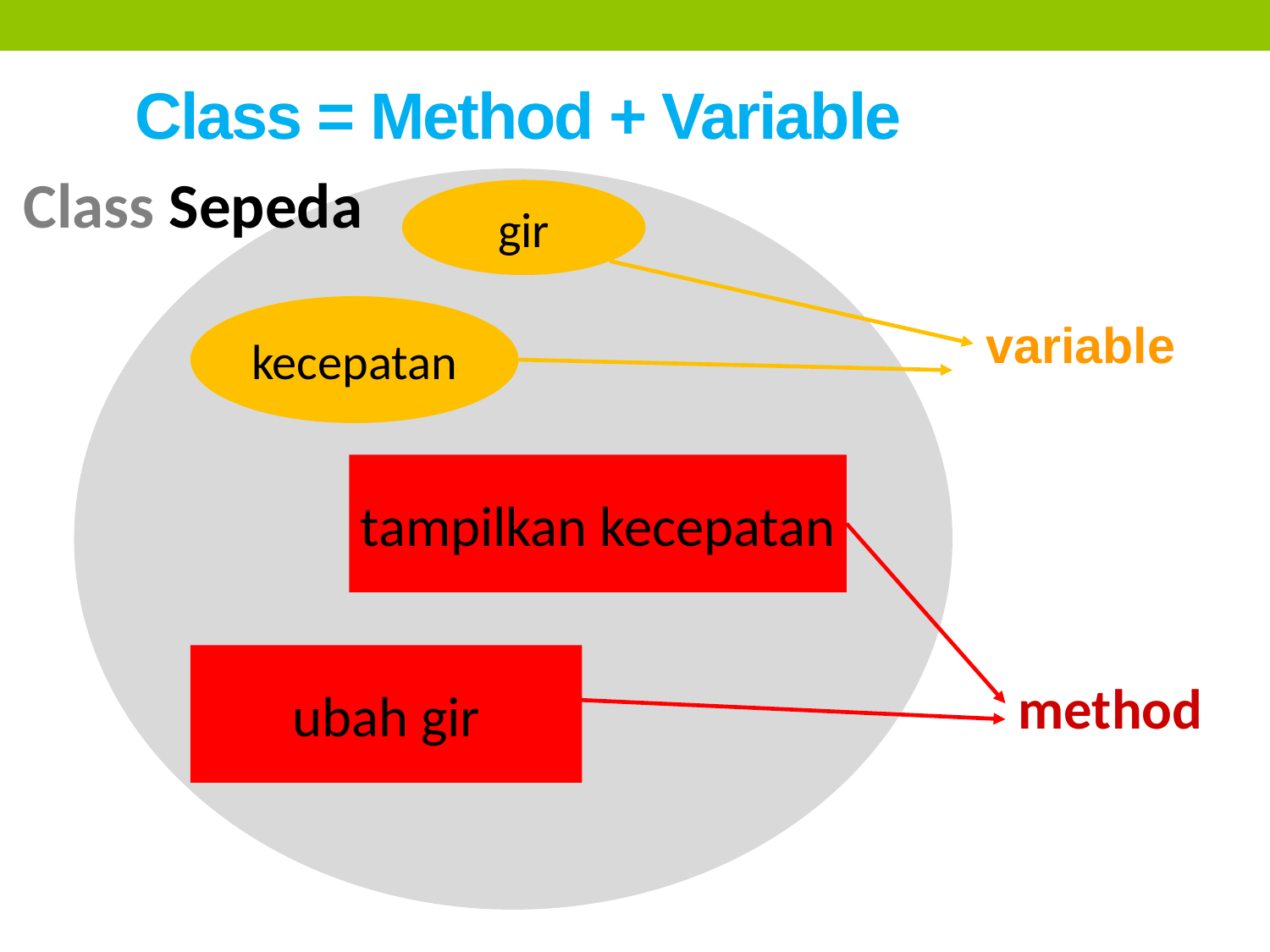

# Class = Method + Variable
Class Sepeda

gir
kecepatan
variable
tampilkan kecepatan
ubah gir
method